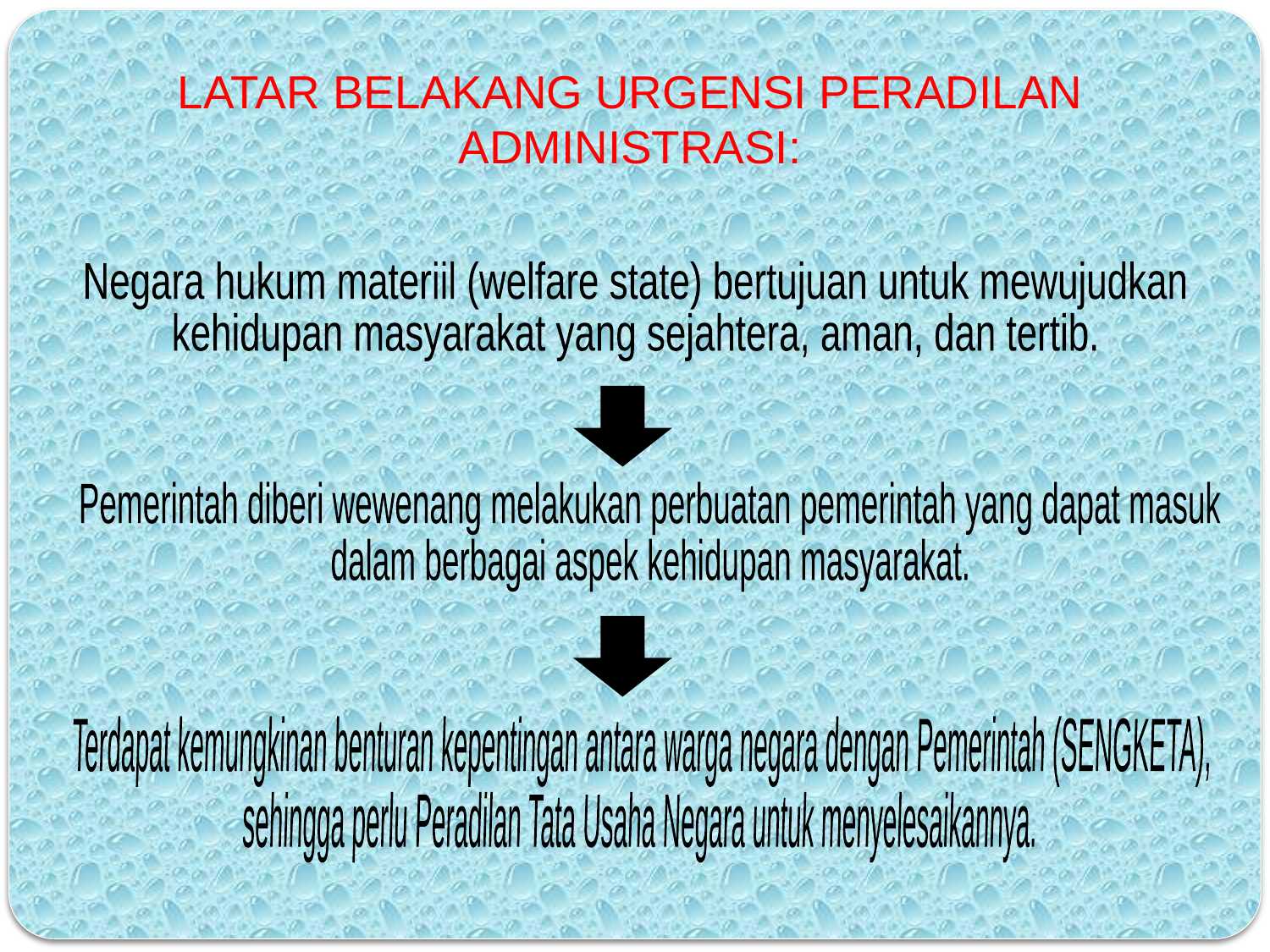

LATAR BELAKANG URGENSI PERADILAN ADMINISTRASI:
Negara hukum materiil (welfare state) bertujuan untuk mewujudkan
kehidupan masyarakat yang sejahtera, aman, dan tertib.

Pemerintah diberi wewenang melakukan perbuatan pemerintah yang dapat masuk
dalam berbagai aspek kehidupan masyarakat.

Terdapat kemungkinan benturan kepentingan antara warga negara dengan Pemerintah (SENGKETA),
sehingga perlu Peradilan Tata Usaha Negara untuk menyelesaikannya.